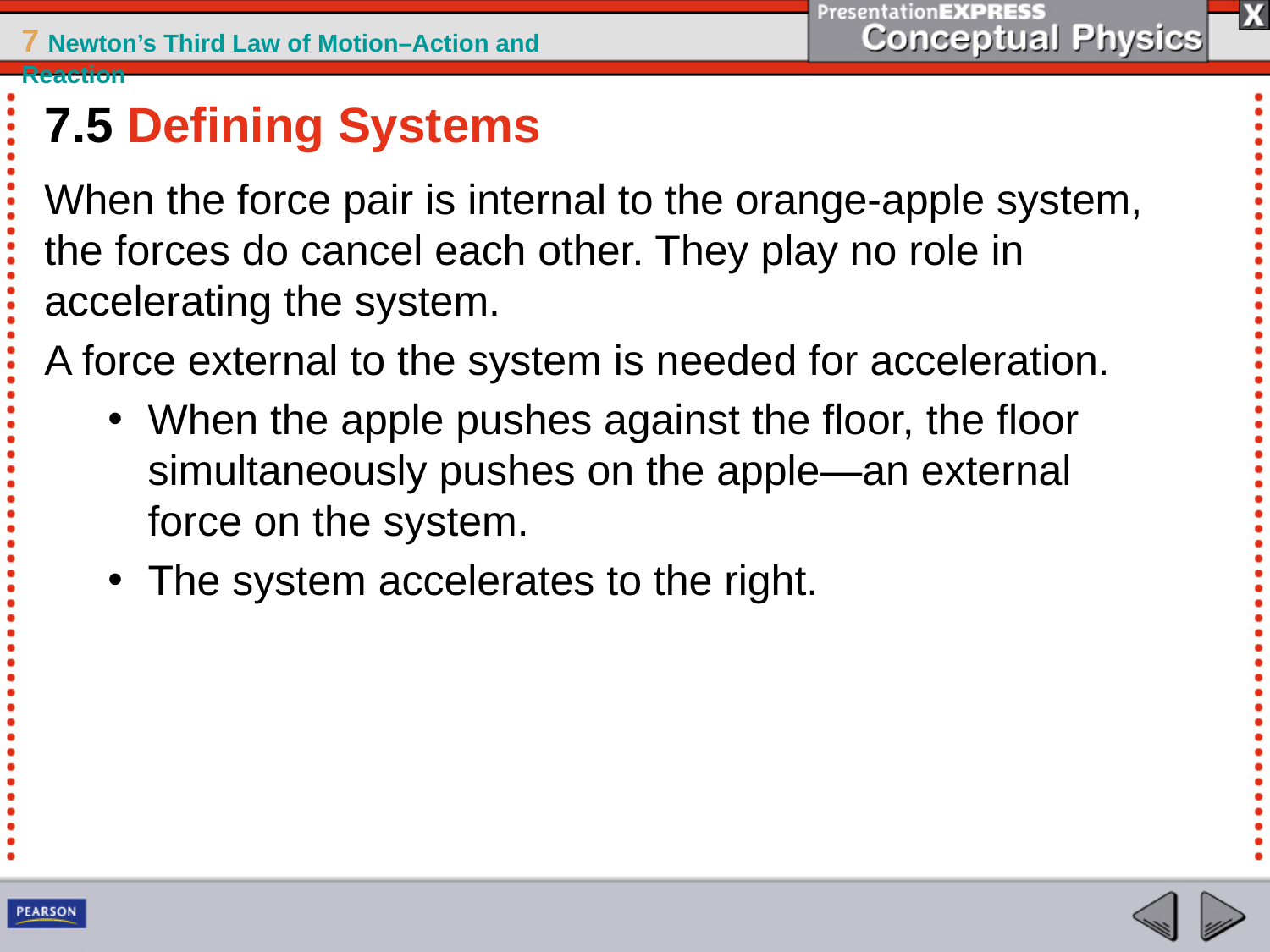

7.5 Defining Systems
When the force pair is internal to the orange-apple system, the forces do cancel each other. They play no role in accelerating the system.
A force external to the system is needed for acceleration.
When the apple pushes against the floor, the floor simultaneously pushes on the apple—an external force on the system.
The system accelerates to the right.